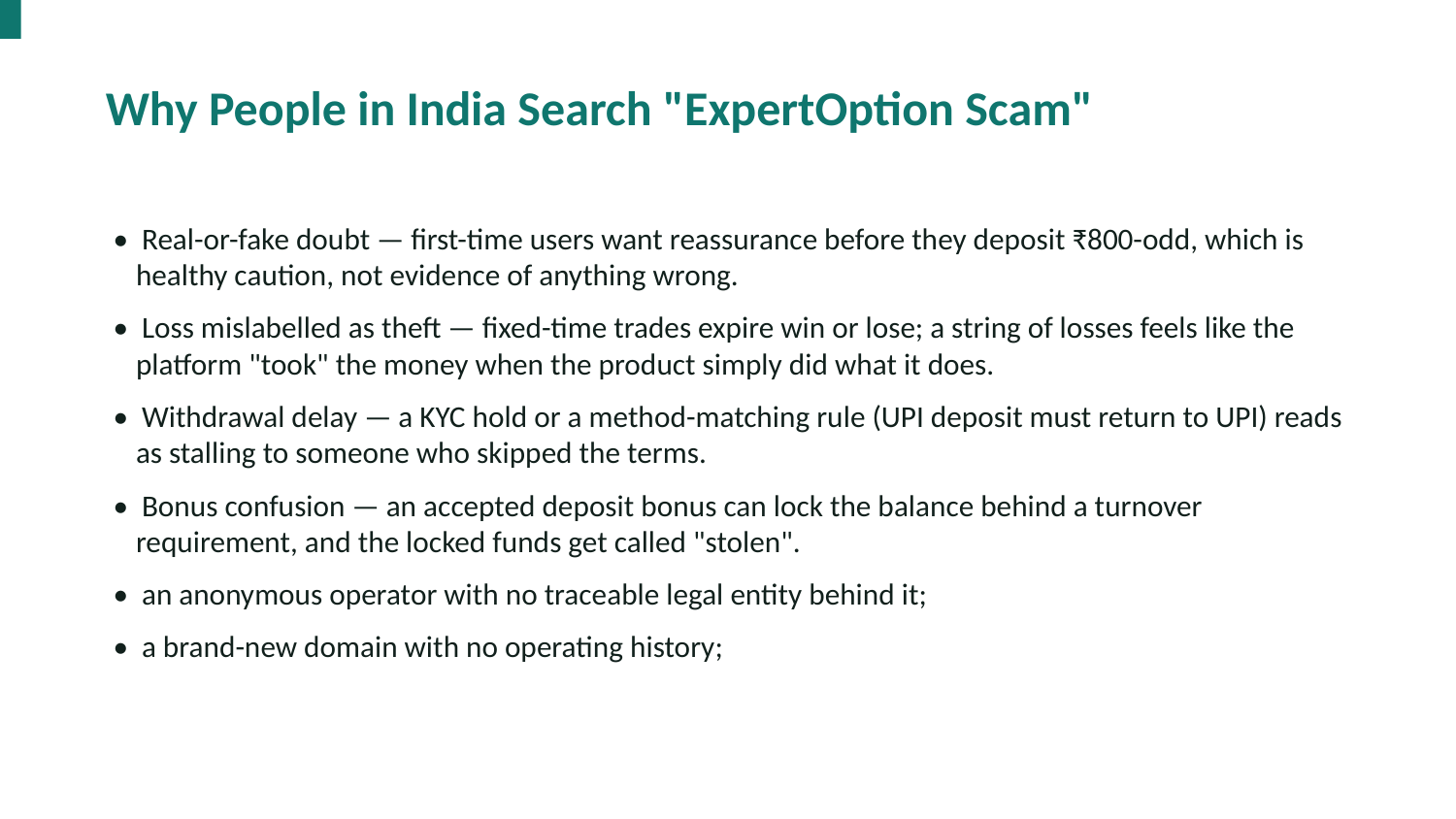

Why People in India Search "ExpertOption Scam"
•  Real-or-fake doubt — first-time users want reassurance before they deposit ₹800-odd, which is healthy caution, not evidence of anything wrong.
•  Loss mislabelled as theft — fixed-time trades expire win or lose; a string of losses feels like the platform "took" the money when the product simply did what it does.
•  Withdrawal delay — a KYC hold or a method-matching rule (UPI deposit must return to UPI) reads as stalling to someone who skipped the terms.
•  Bonus confusion — an accepted deposit bonus can lock the balance behind a turnover requirement, and the locked funds get called "stolen".
•  an anonymous operator with no traceable legal entity behind it;
•  a brand-new domain with no operating history;